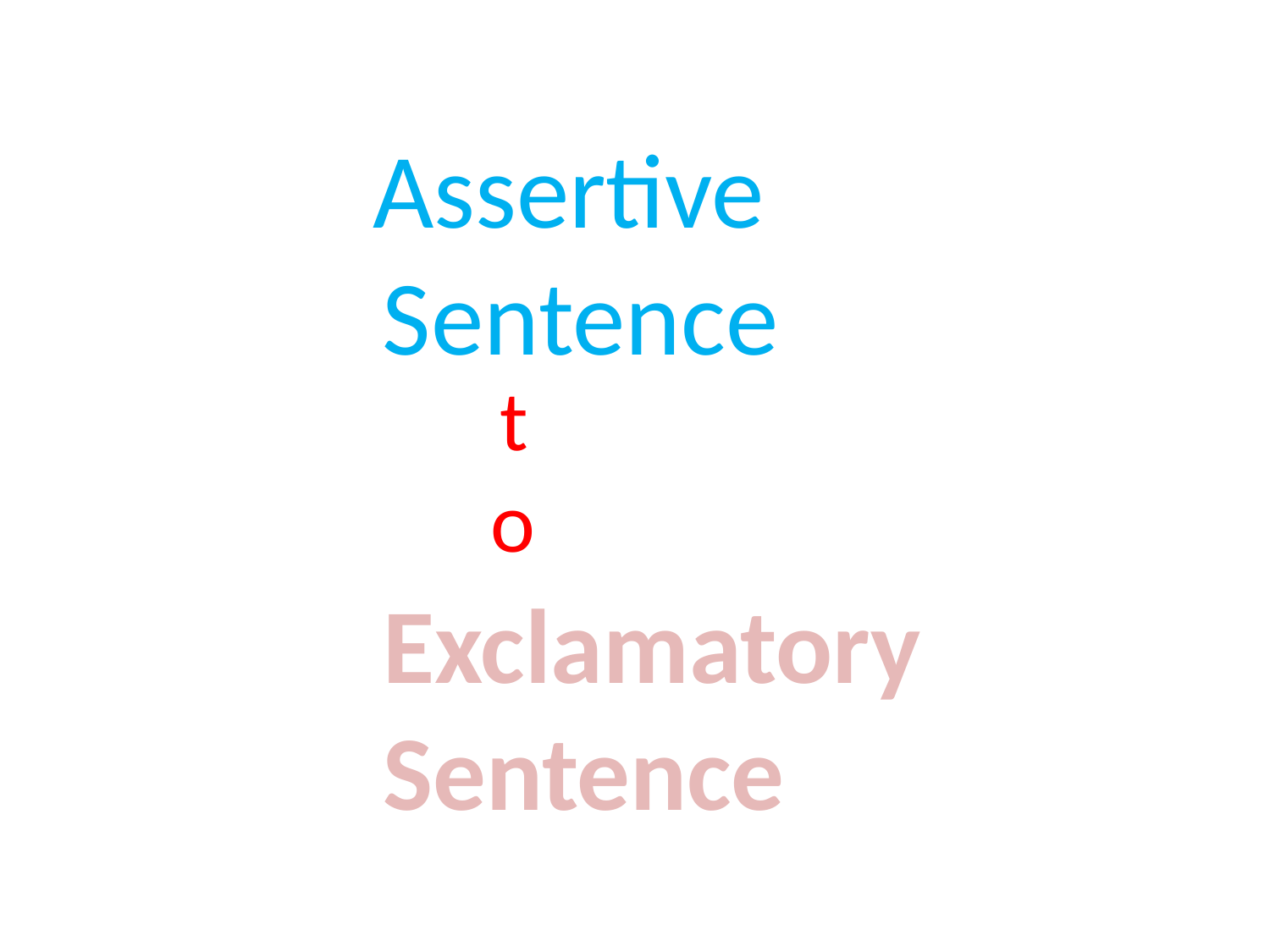

So, today our topic  is  –
Assertive  Sentence
to
Exclamatory  Sentence